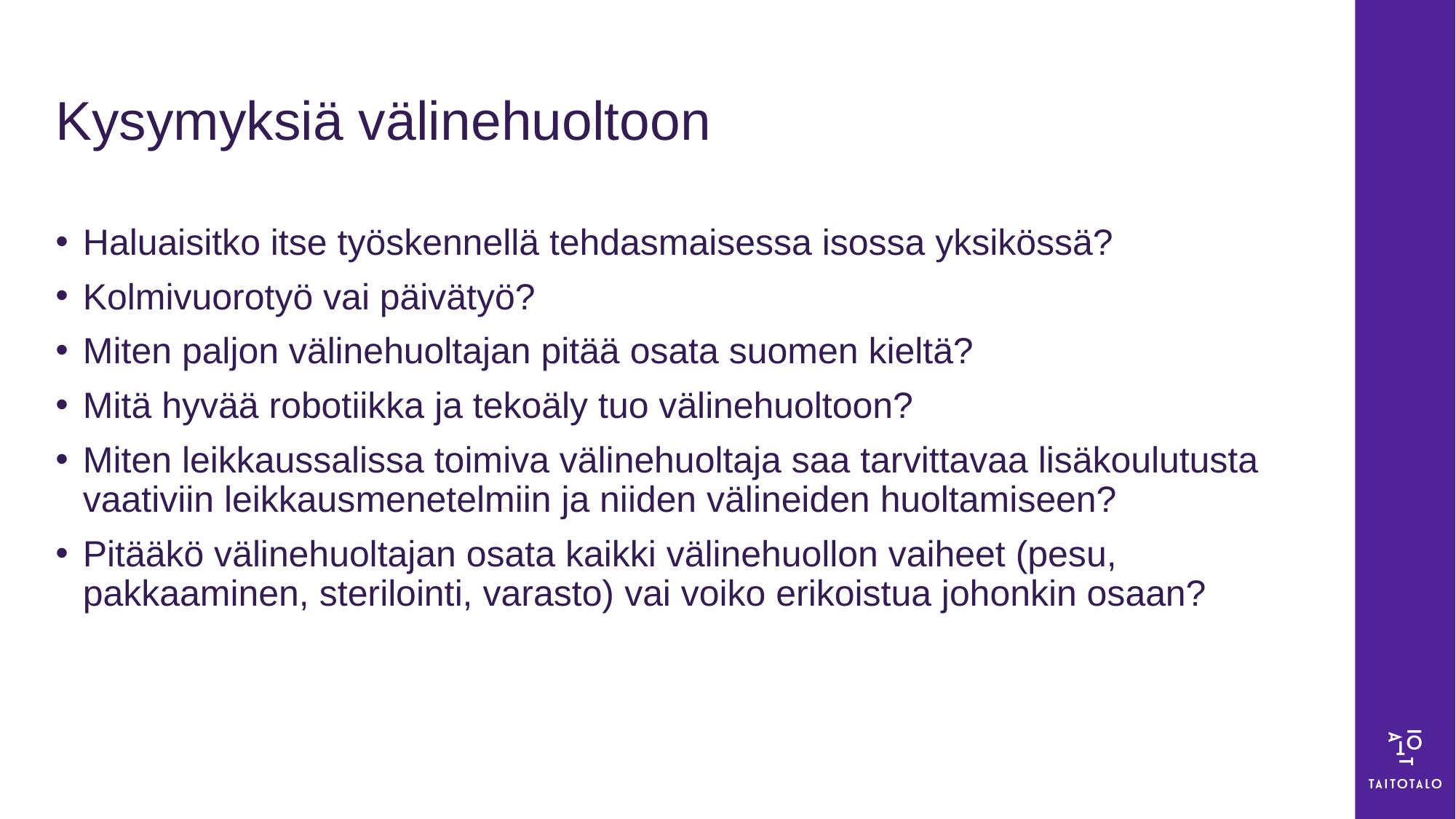

# Kysymyksiä välinehuoltoon
Haluaisitko itse työskennellä tehdasmaisessa isossa yksikössä?
Kolmivuorotyö vai päivätyö?
Miten paljon välinehuoltajan pitää osata suomen kieltä?
Mitä hyvää robotiikka ja tekoäly tuo välinehuoltoon?
Miten leikkaussalissa toimiva välinehuoltaja saa tarvittavaa lisäkoulutusta vaativiin leikkausmenetelmiin ja niiden välineiden huoltamiseen?
Pitääkö välinehuoltajan osata kaikki välinehuollon vaiheet (pesu, pakkaaminen, sterilointi, varasto) vai voiko erikoistua johonkin osaan?